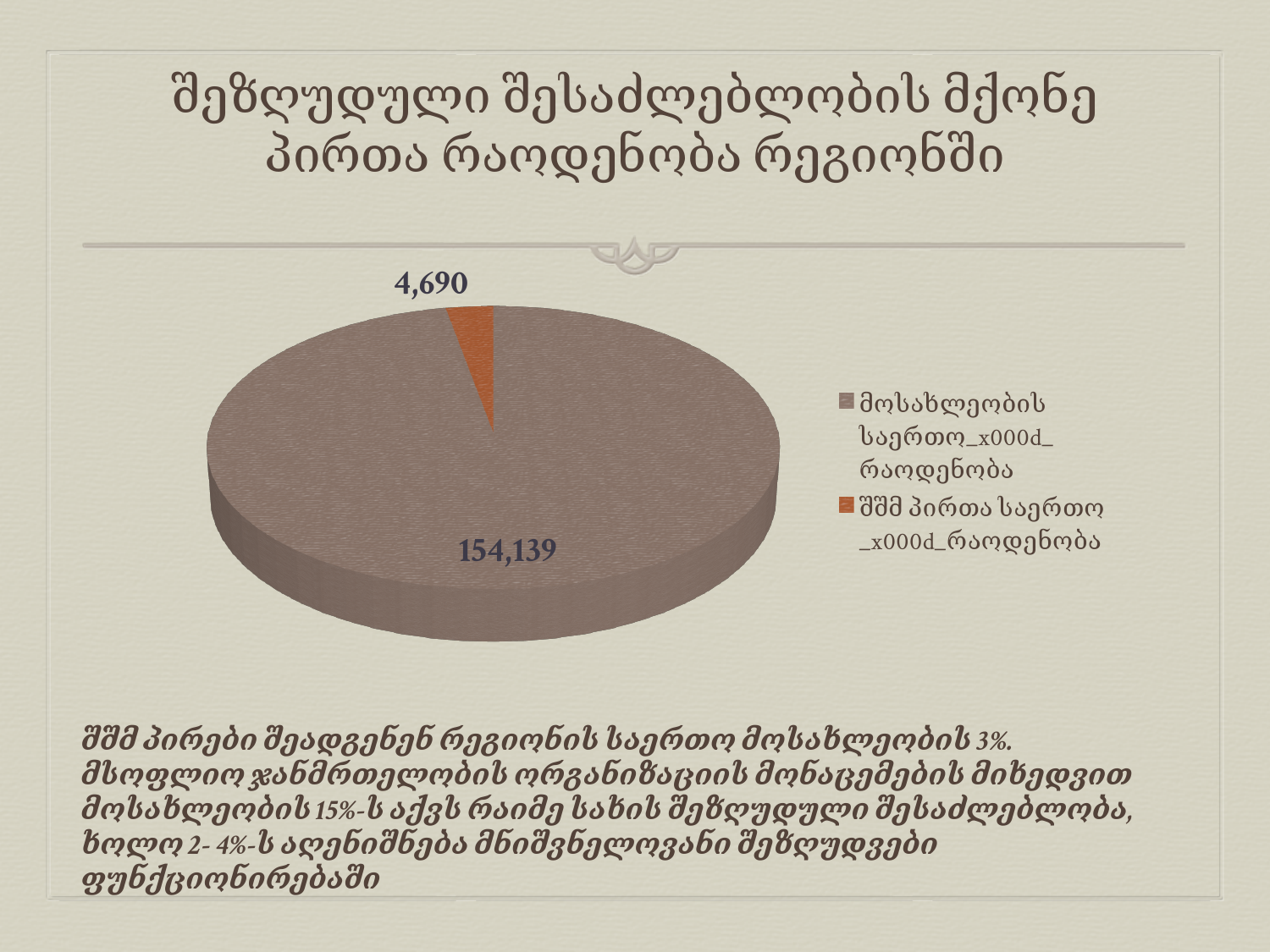

# შეზღუდული შესაძლებლობის მქონე პირთა რაოდენობა რეგიონში

[unsupported chart]

შშმ პირები შეადგენენ რეგიონის საერთო მოსახლეობის 3%. მსოფლიო ჯანმრთელობის ორგანიზაციის მონაცემების მიხედვით მოსახლეობის 15%-ს აქვს რაიმე სახის შეზღუდული შესაძლებლობა, ხოლო 2- 4%-ს აღენიშნება მნიშვნელოვანი შეზღუდვები ფუნქციონირებაში